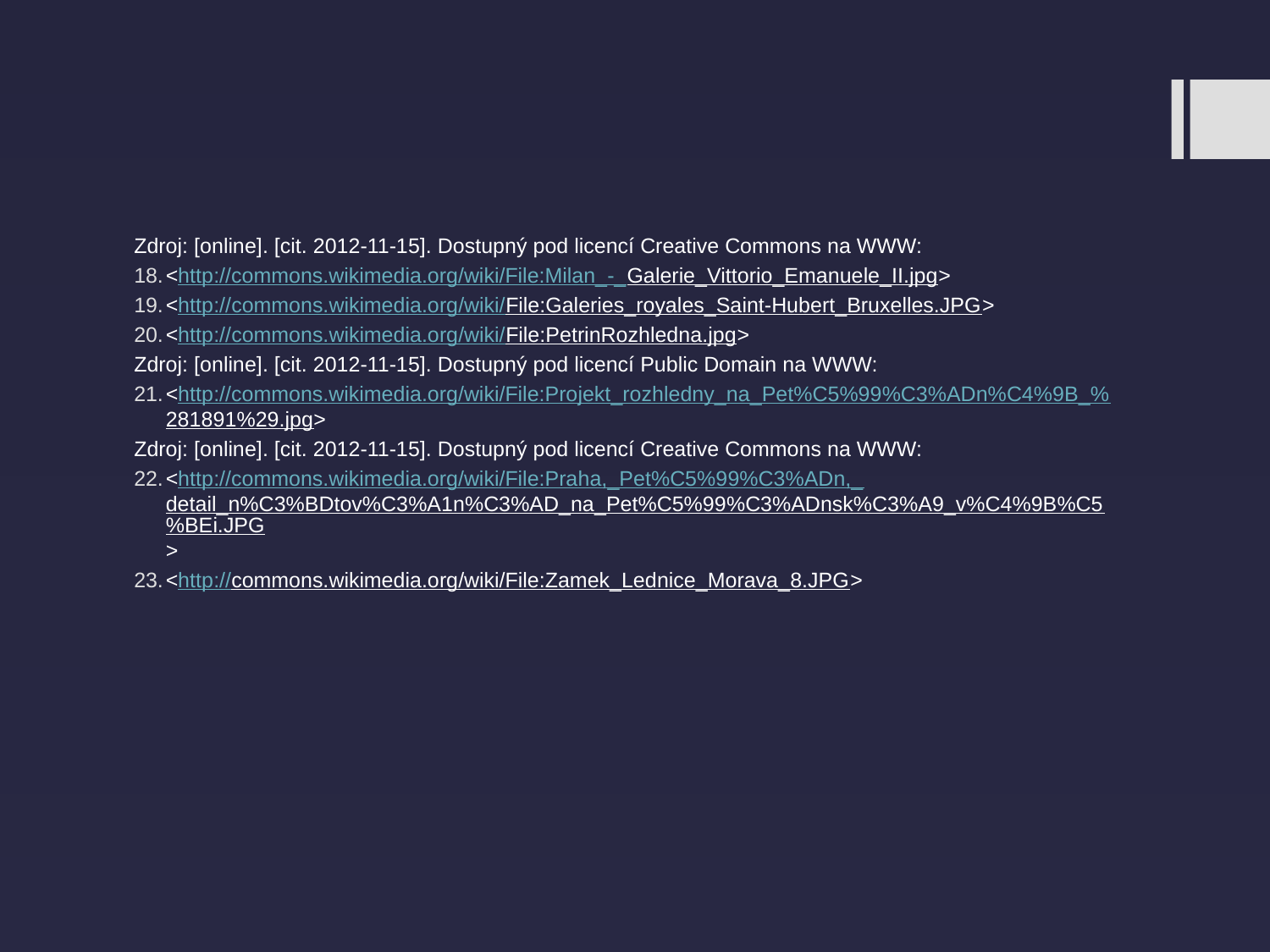

#
Zdroj: [online]. [cit. 2012-11-15]. Dostupný pod licencí Creative Commons na WWW:
<http://commons.wikimedia.org/wiki/File:Milan_-_Galerie_Vittorio_Emanuele_II.jpg>
<http://commons.wikimedia.org/wiki/File:Galeries_royales_Saint-Hubert_Bruxelles.JPG>
<http://commons.wikimedia.org/wiki/File:PetrinRozhledna.jpg>
Zdroj: [online]. [cit. 2012-11-15]. Dostupný pod licencí Public Domain na WWW:
<http://commons.wikimedia.org/wiki/File:Projekt_rozhledny_na_Pet%C5%99%C3%ADn%C4%9B_%281891%29.jpg>
Zdroj: [online]. [cit. 2012-11-15]. Dostupný pod licencí Creative Commons na WWW:
<http://commons.wikimedia.org/wiki/File:Praha,_Pet%C5%99%C3%ADn,_detail_n%C3%BDtov%C3%A1n%C3%AD_na_Pet%C5%99%C3%ADnsk%C3%A9_v%C4%9B%C5%BEi.JPG>
<http://commons.wikimedia.org/wiki/File:Zamek_Lednice_Morava_8.JPG>